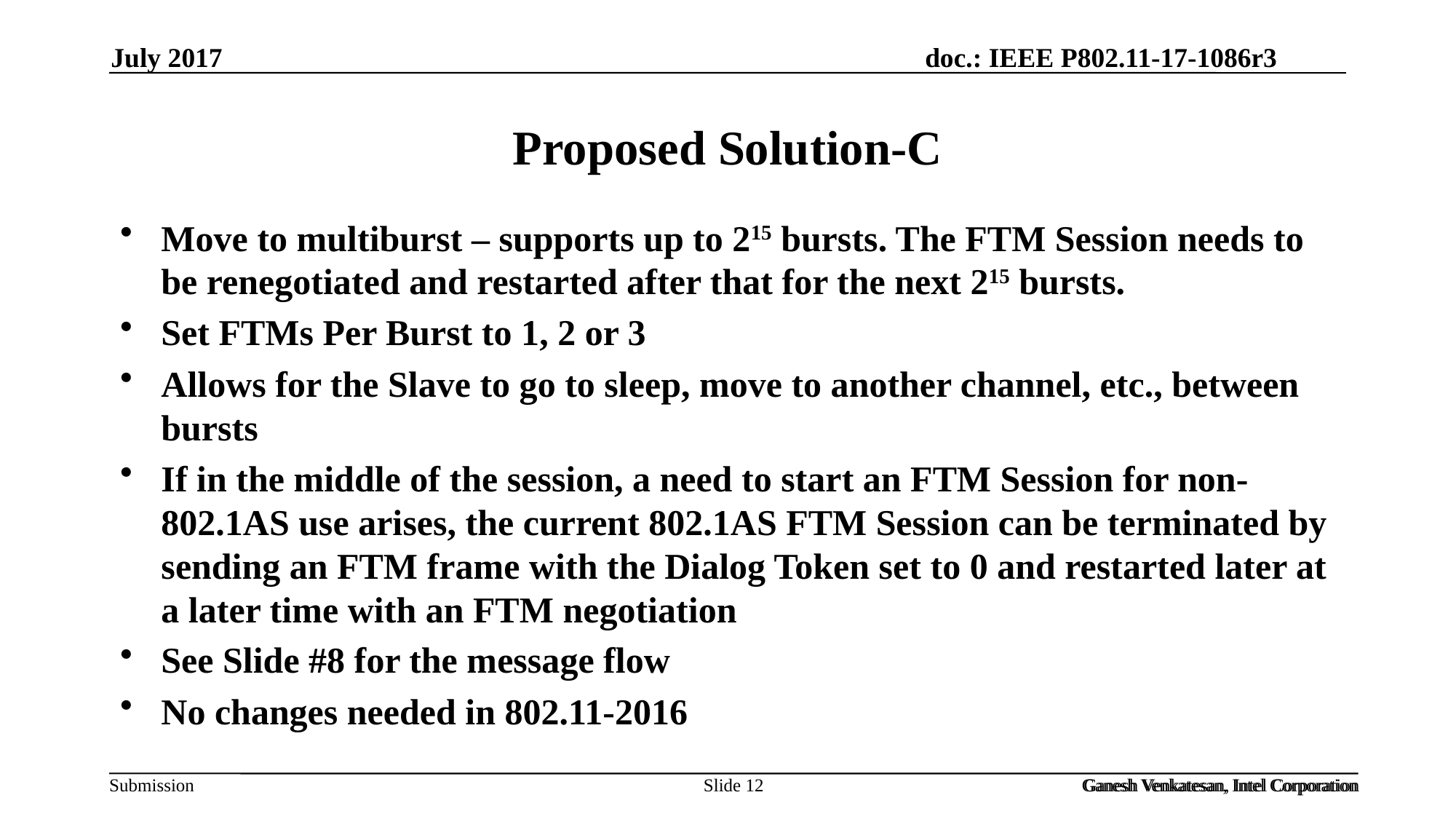

July 2017
# Proposed Solution-C
Move to multiburst – supports up to 215 bursts. The FTM Session needs to be renegotiated and restarted after that for the next 215 bursts.
Set FTMs Per Burst to 1, 2 or 3
Allows for the Slave to go to sleep, move to another channel, etc., between bursts
If in the middle of the session, a need to start an FTM Session for non-802.1AS use arises, the current 802.1AS FTM Session can be terminated by sending an FTM frame with the Dialog Token set to 0 and restarted later at a later time with an FTM negotiation
See Slide #8 for the message flow
No changes needed in 802.11-2016

Slide 12
Ganesh Venkatesan, Intel Corporation